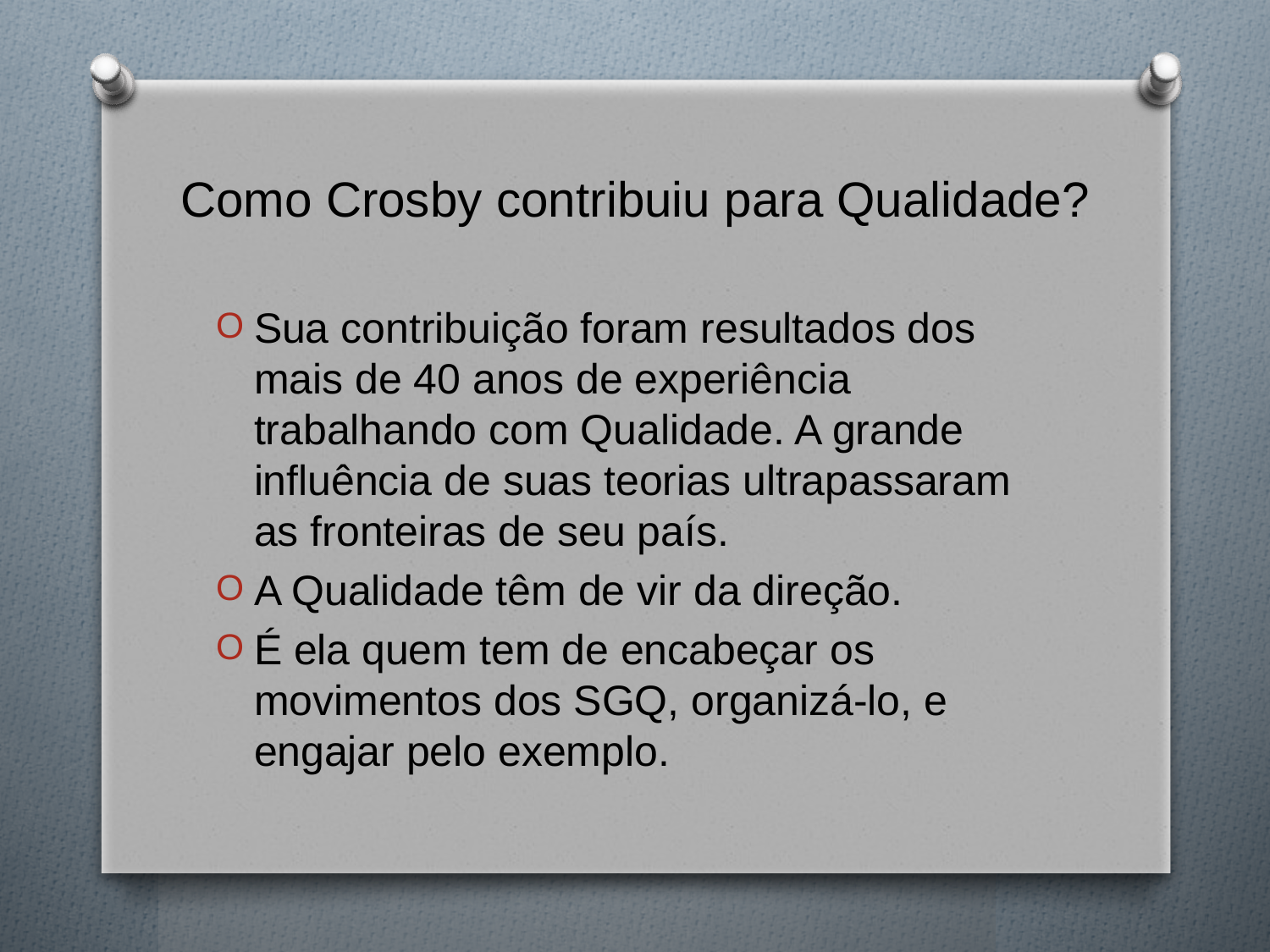

# Como Crosby contribuiu para Qualidade?
Sua contribuição foram resultados dos mais de 40 anos de experiência trabalhando com Qualidade. A grande influência de suas teorias ultrapassaram as fronteiras de seu país.
A Qualidade têm de vir da direção.
É ela quem tem de encabeçar os movimentos dos SGQ, organizá-lo, e engajar pelo exemplo.